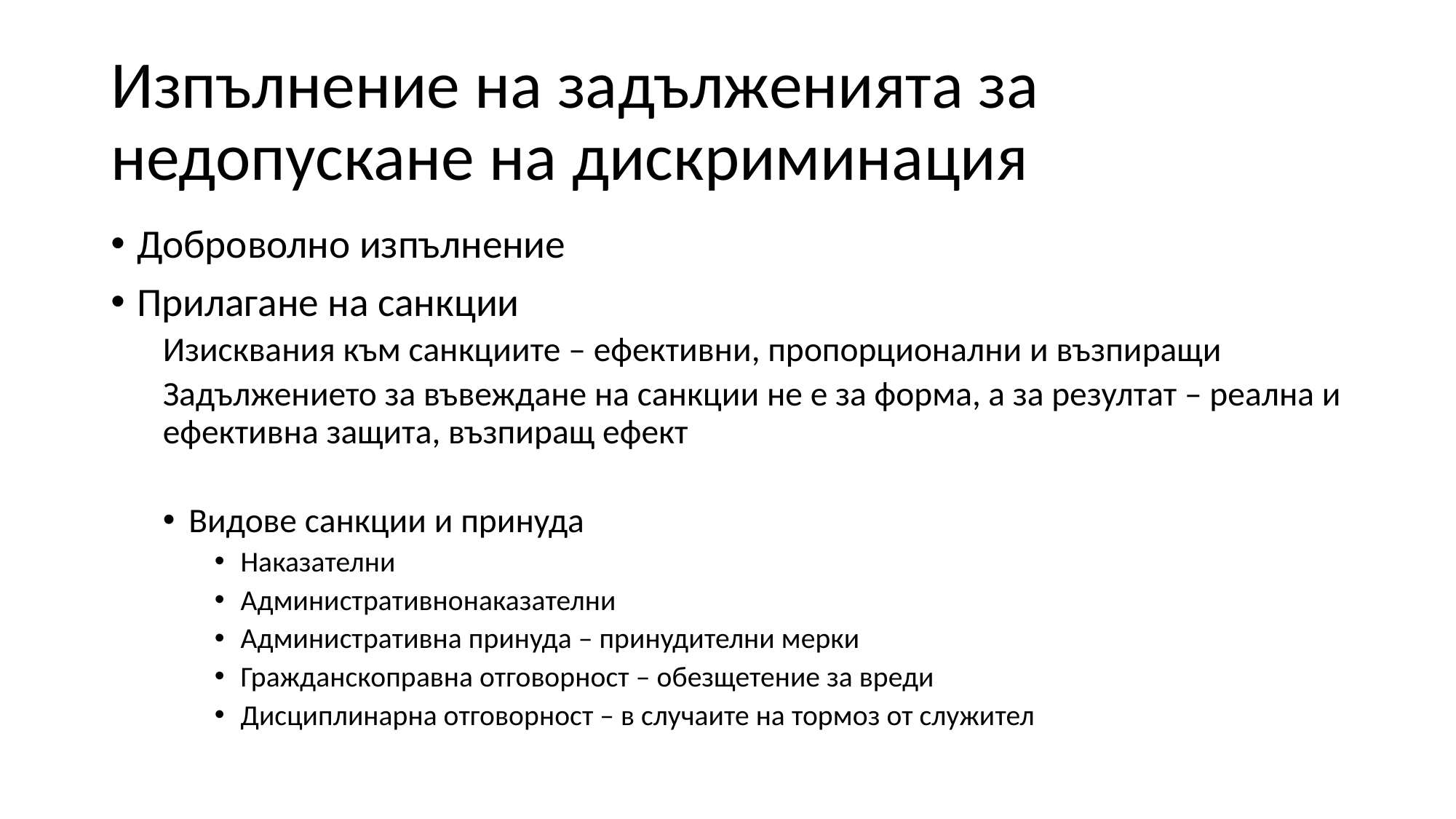

# Изпълнение на задълженията за недопускане на дискриминация
Доброволно изпълнение
Прилагане на санкции
Изисквания към санкциите – ефективни, пропорционални и възпиращи
Задължението за въвеждане на санкции не е за форма, а за резултат – реална и ефективна защита, възпиращ ефект

Видове санкции и принуда
Наказателни
Административнонаказателни
Административна принуда – принудителни мерки
Гражданскоправна отговорност – обезщетение за вреди
Дисциплинарна отговорност – в случаите на тормоз от служител